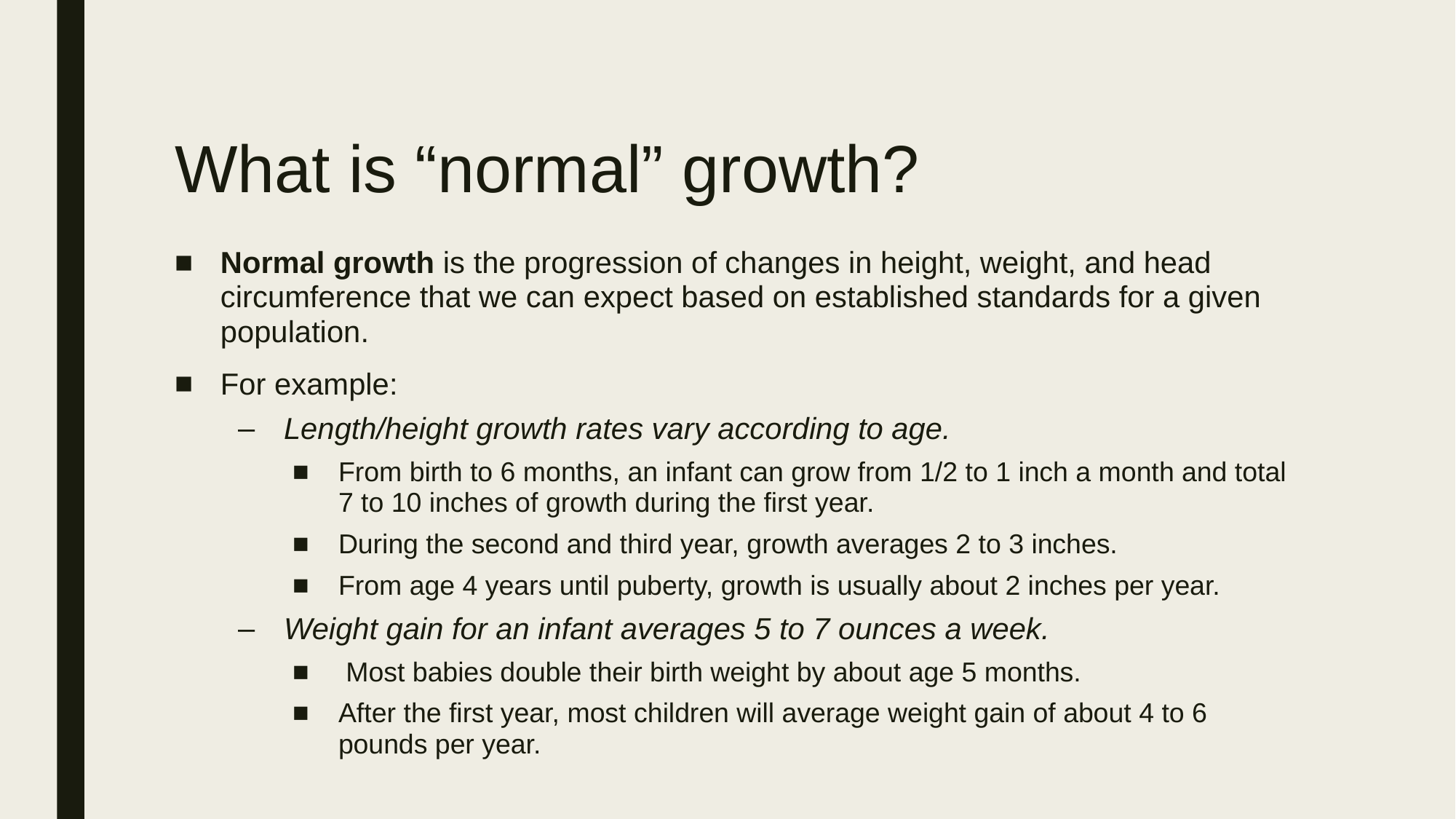

# What is “normal” growth?
Normal growth is the progression of changes in height, weight, and head circumference that we can expect based on established standards for a given population.
For example:
Length/height growth rates vary according to age.
From birth to 6 months, an infant can grow from 1/2 to 1 inch a month and total 7 to 10 inches of growth during the first year.
During the second and third year, growth averages 2 to 3 inches.
From age 4 years until puberty, growth is usually about 2 inches per year.
Weight gain for an infant averages 5 to 7 ounces a week.
 Most babies double their birth weight by about age 5 months.
After the first year, most children will average weight gain of about 4 to 6 pounds per year.